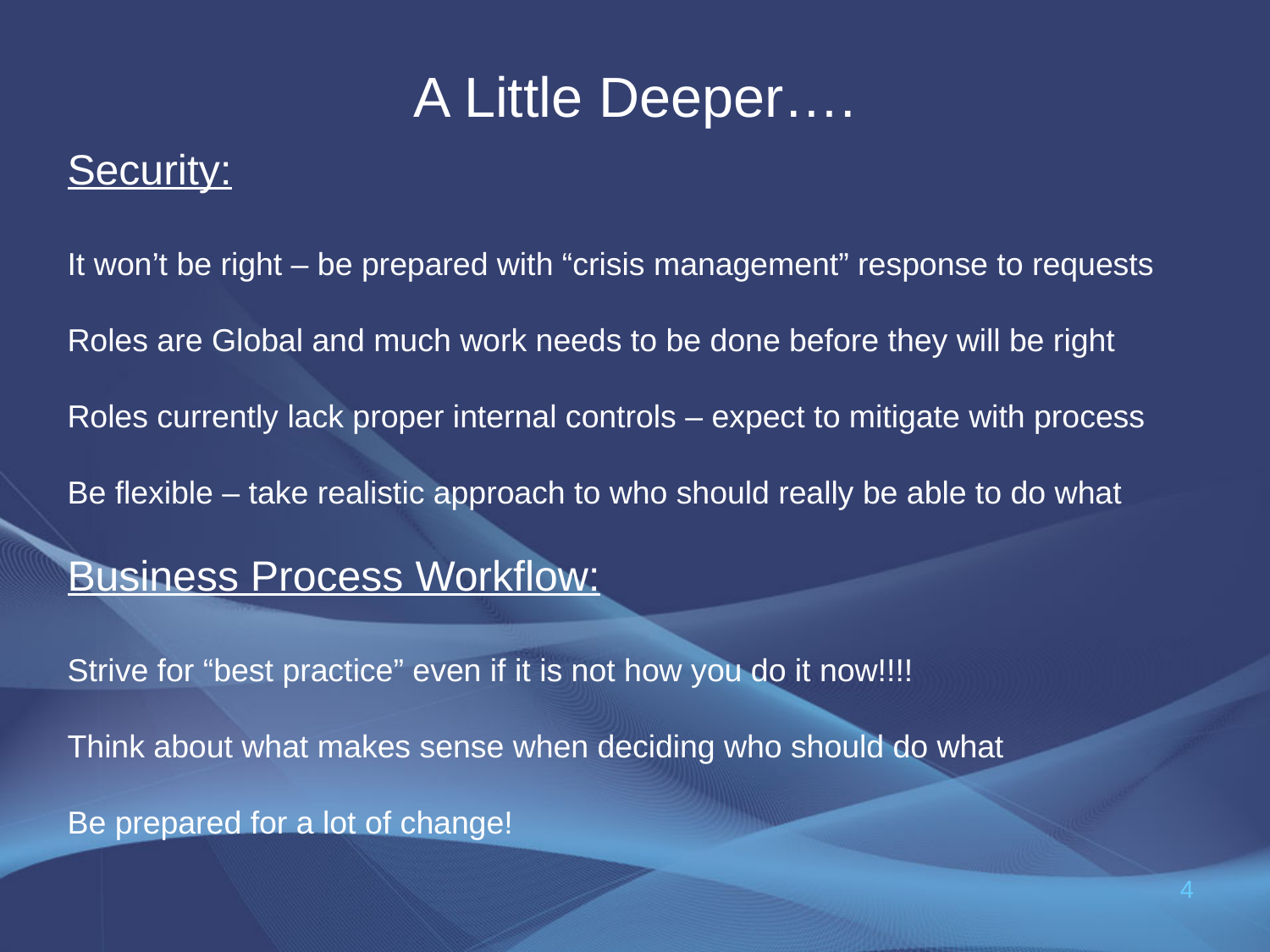

# A Little Deeper….
Security:

It won’t be right – be prepared with “crisis management” response to requests

Roles are Global and much work needs to be done before they will be right

Roles currently lack proper internal controls – expect to mitigate with process

Be flexible – take realistic approach to who should really be able to do what

Business Process Workflow:

Strive for “best practice” even if it is not how you do it now!!!!

Think about what makes sense when deciding who should do what

Be prepared for a lot of change!

4